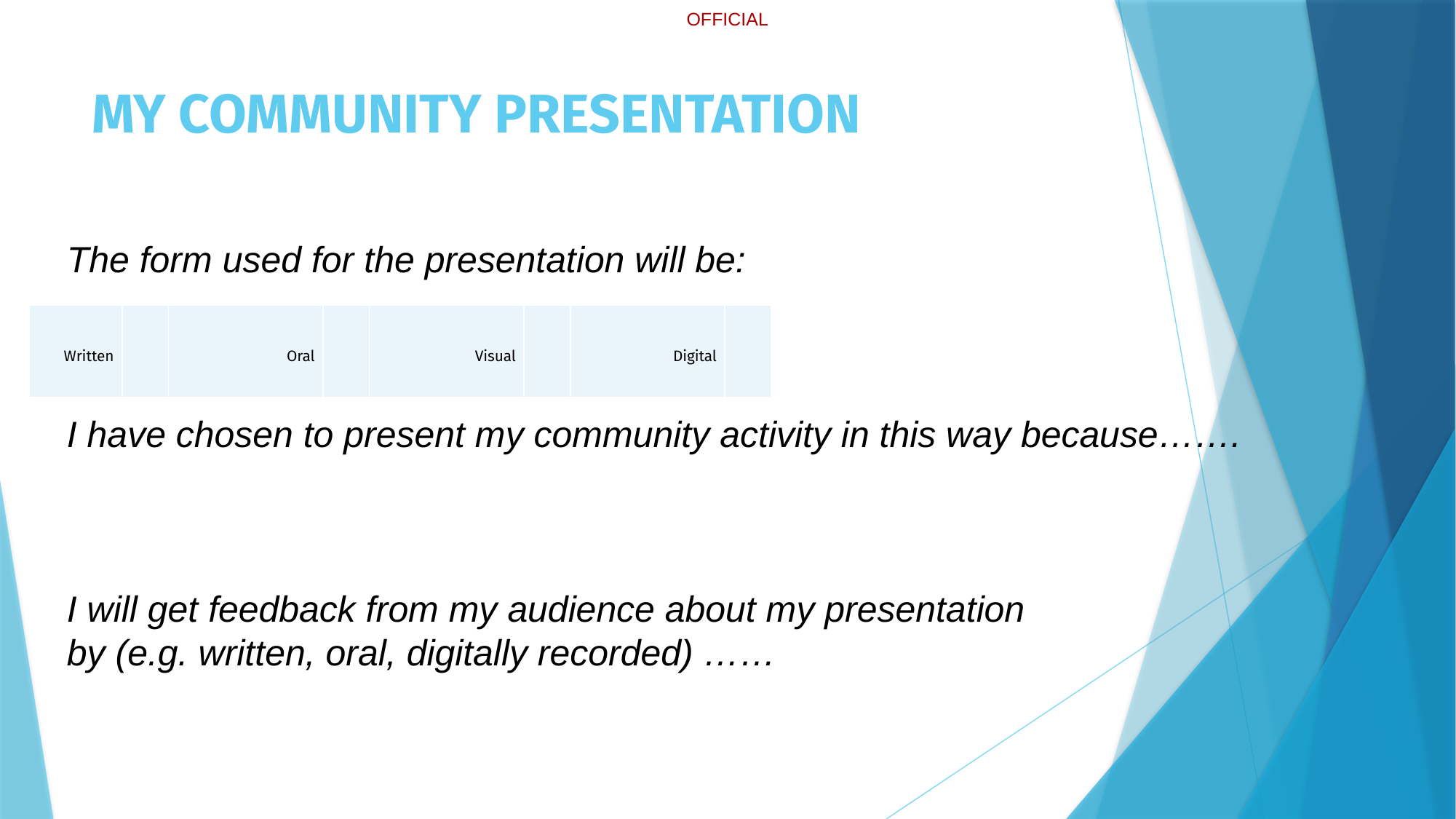

# MY COMMUNITY PRESENTATION
The form used for the presentation will be:

I have chosen to present my community activity in this way because…….

I will get feedback from my audience about my presentation
by (e.g. written, oral, digitally recorded) ……

| Written |  | Oral |  | Visual |  | Digital |  |
| --- | --- | --- | --- | --- | --- | --- | --- |